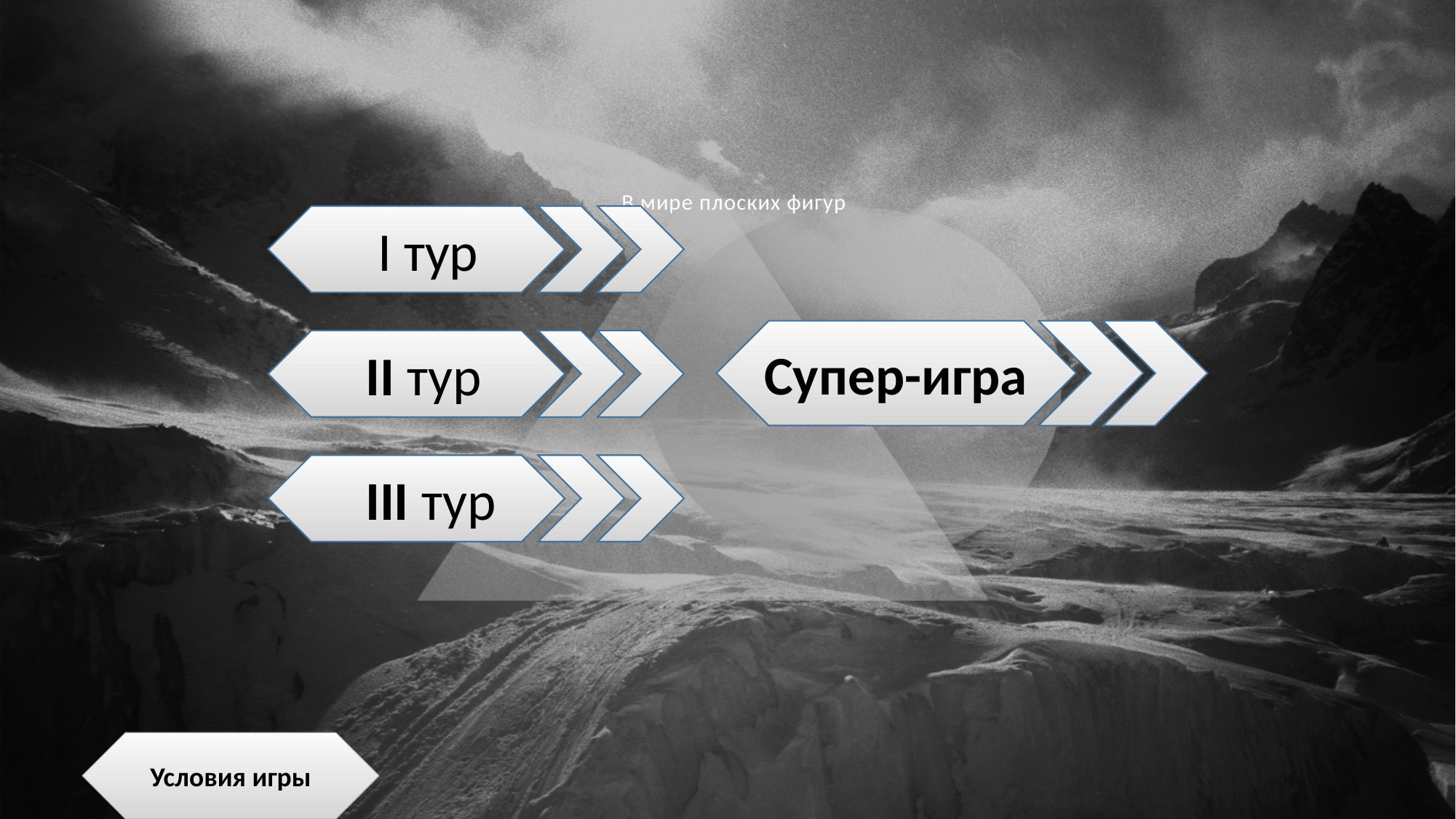

# В мире плоских фигур
        I тур
   Супер-игра
       II тур
       III тур
Условия игры